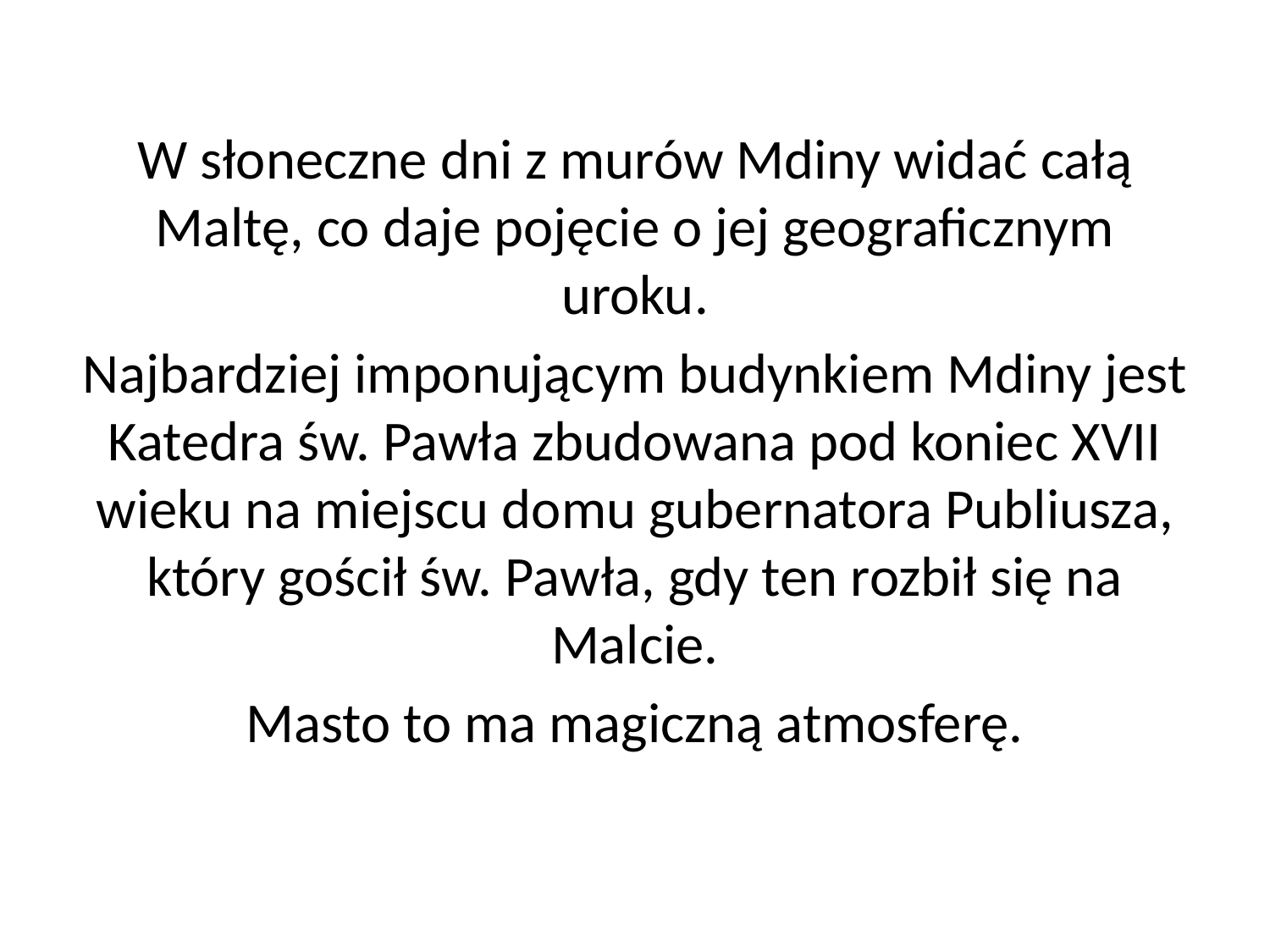

W słoneczne dni z murów Mdiny widać całą Maltę, co daje pojęcie o jej geograficznym uroku.
Najbardziej imponującym budynkiem Mdiny jest Katedra św. Pawła zbudowana pod koniec XVII wieku na miejscu domu gubernatora Publiusza, który gościł św. Pawła, gdy ten rozbił się na Malcie.
Masto to ma magiczną atmosferę.